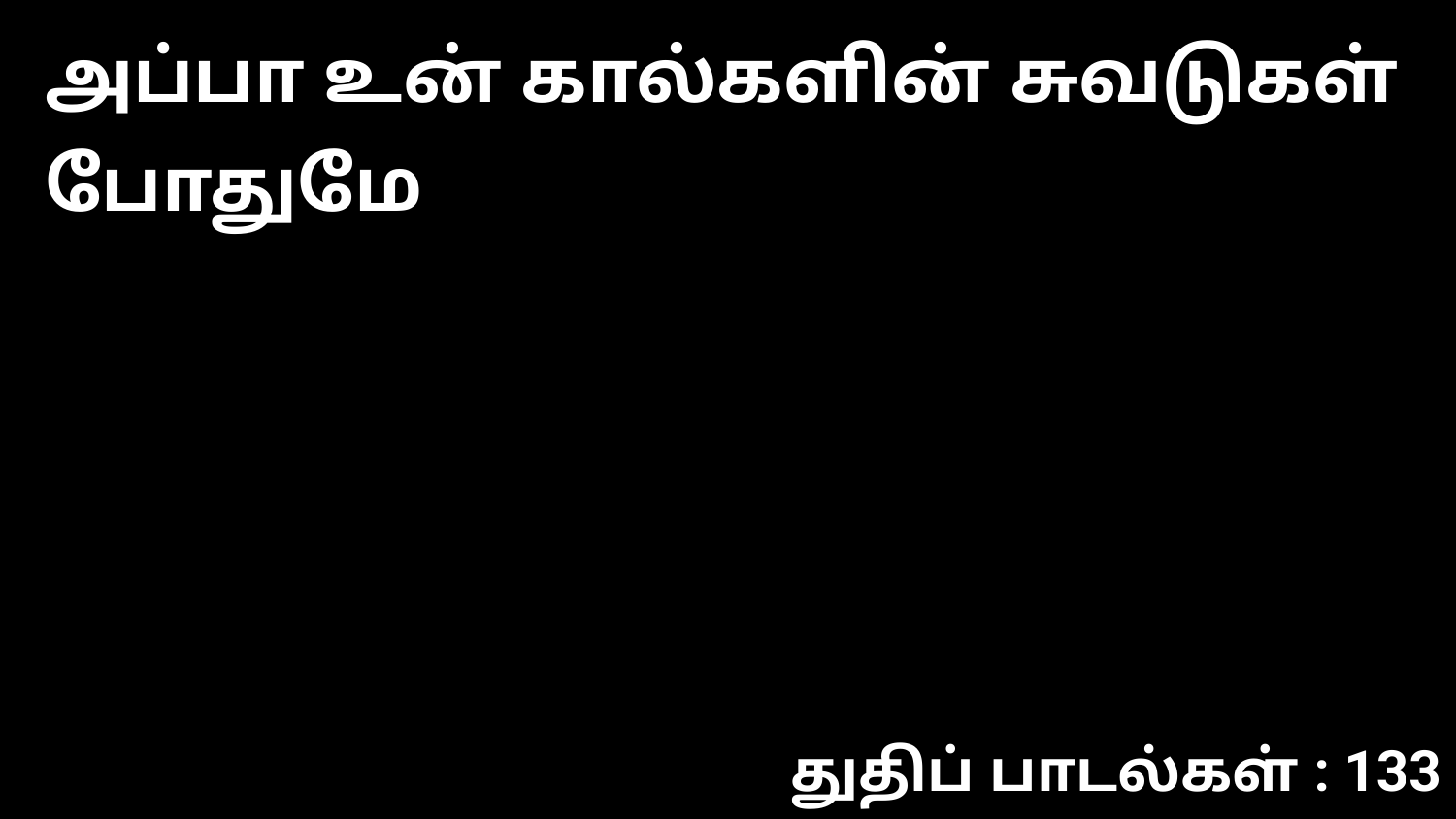

அப்பா உன் கால்களின் சுவடுகள் போதுமே
துதிப் பாடல்கள் : 133